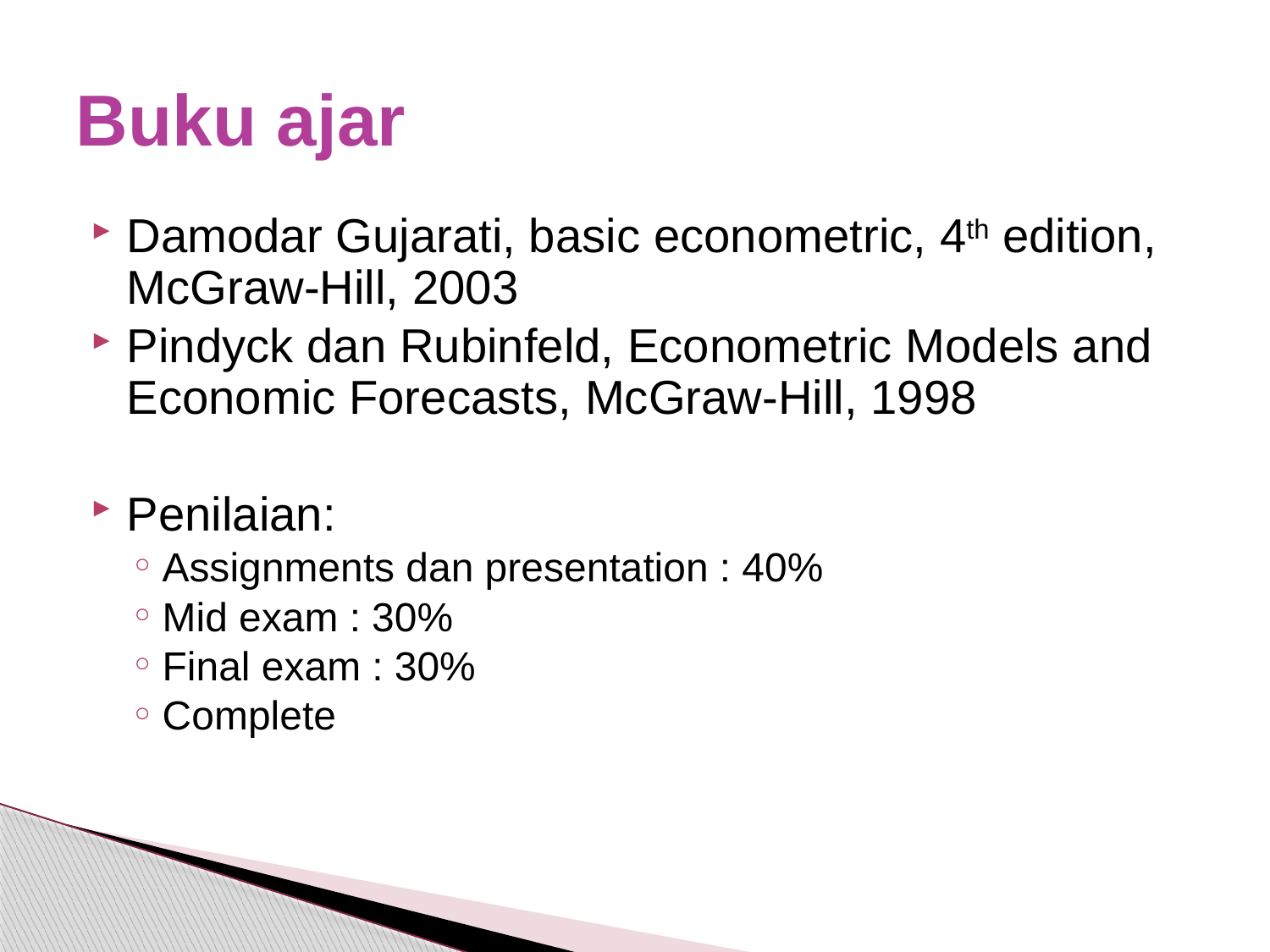

# Buku ajar
Damodar Gujarati, basic econometric, 4th edition, McGraw-Hill, 2003
Pindyck dan Rubinfeld, Econometric Models and Economic Forecasts, McGraw-Hill, 1998

Penilaian:
Assignments dan presentation : 40%
Mid exam : 30%
Final exam : 30%
Complete